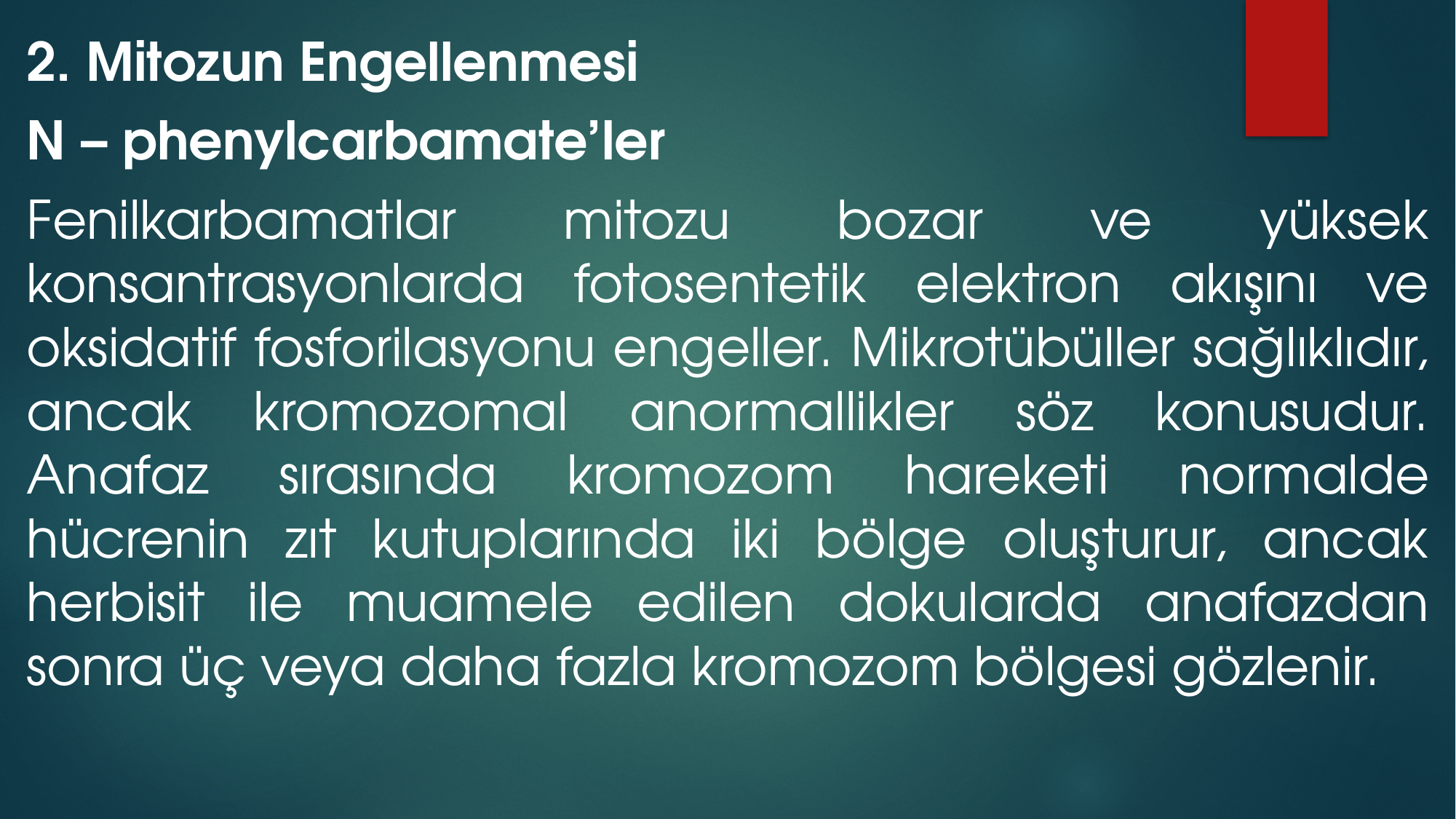

2. Mitozun Engellenmesi
N – phenylcarbamate’ler
Fenilkarbamatlar mitozu bozar ve yüksek konsantrasyonlarda fotosentetik elektron akışını ve oksidatif fosforilasyonu engeller. Mikrotübüller sağlıklıdır, ancak kromozomal anormallikler söz konusudur. Anafaz sırasında kromozom hareketi normalde hücrenin zıt kutuplarında iki bölge oluşturur, ancak herbisit ile muamele edilen dokularda anafazdan sonra üç veya daha fazla kromozom bölgesi gözlenir.